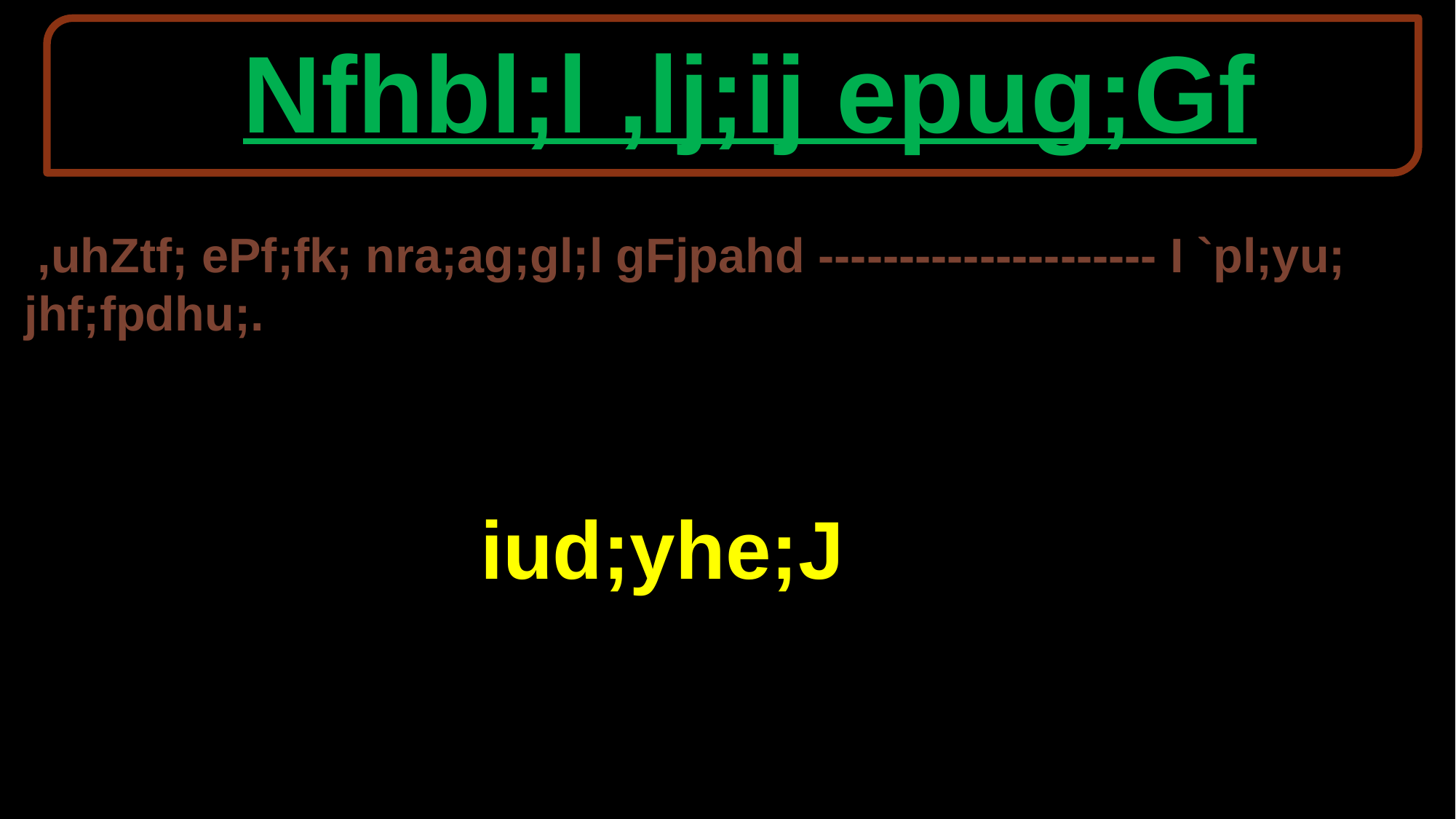

Nfhbl;l ,lj;ij epug;Gf
 ,uhZtf; ePf;fk; nra;ag;gl;l gFjpahd --------------------- I `pl;yu; jhf;fpdhu;.
iud;yhe;J